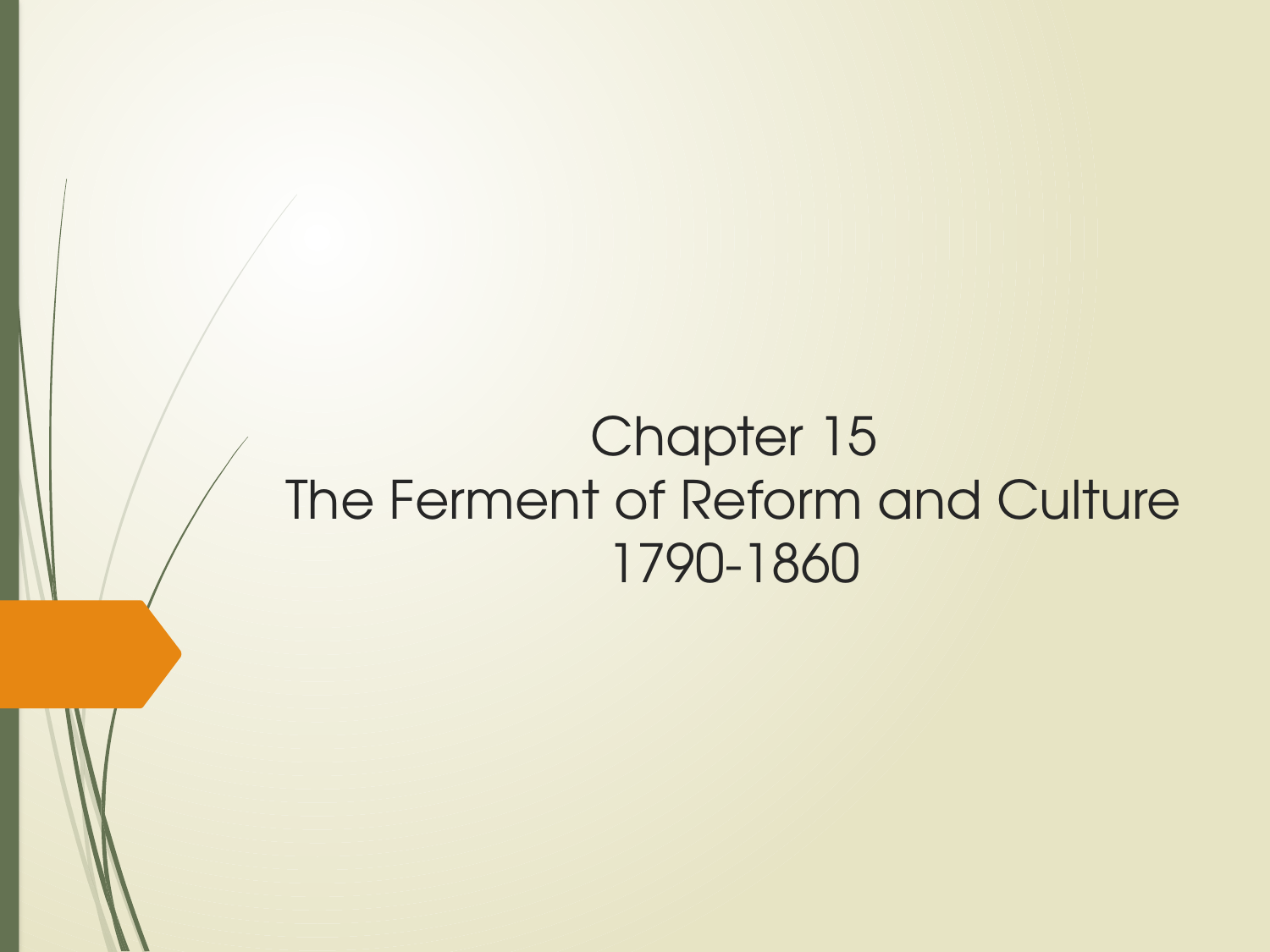

# Chapter 15 The Ferment of Reform and Culture 1790-1860